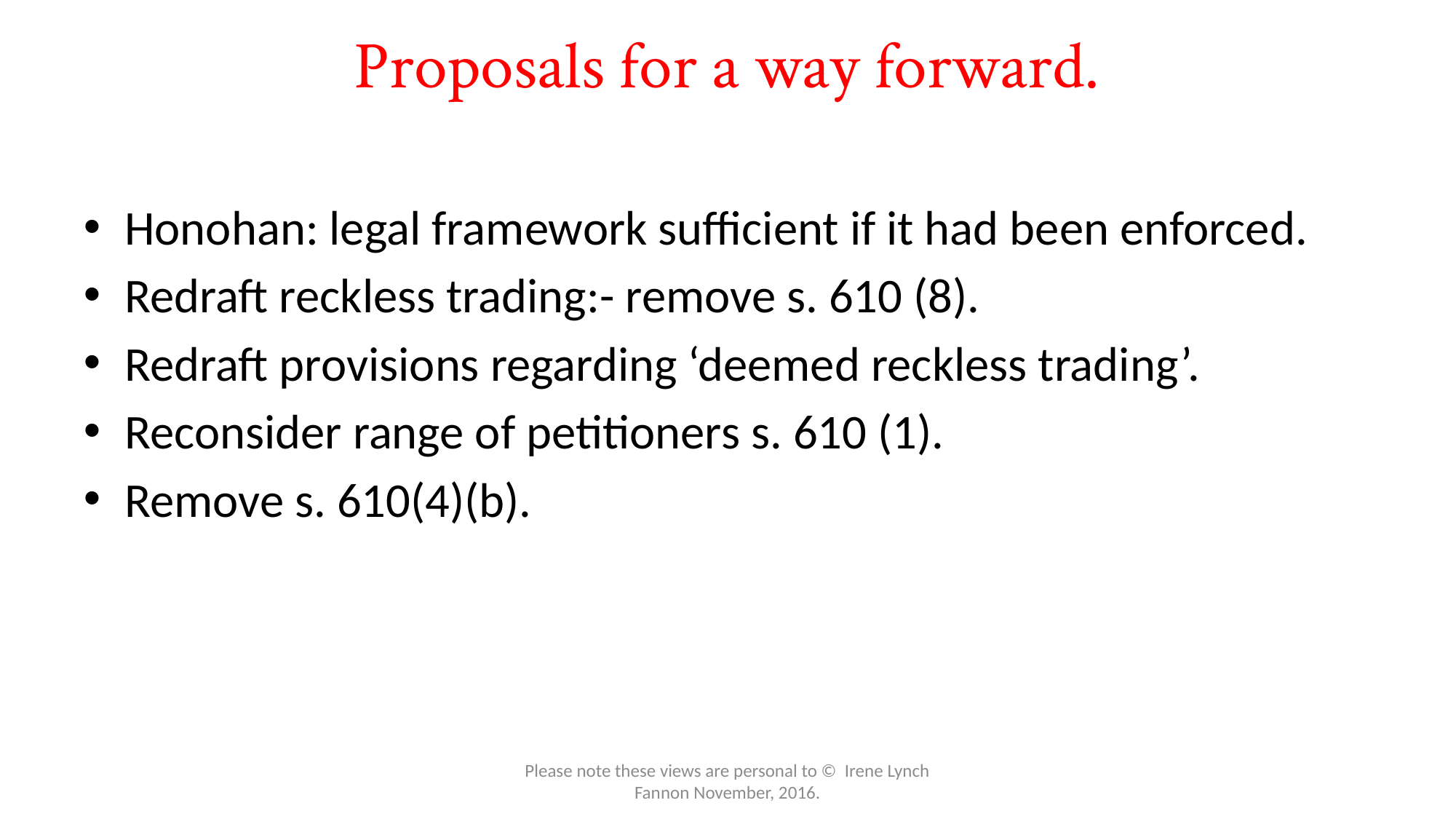

# Proposals for a way forward.
Honohan: legal framework sufficient if it had been enforced.
Redraft reckless trading:- remove s. 610 (8).
Redraft provisions regarding ‘deemed reckless trading’.
Reconsider range of petitioners s. 610 (1).
Remove s. 610(4)(b).

Please note these views are personal to ©  Irene Lynch Fannon November, 2016.